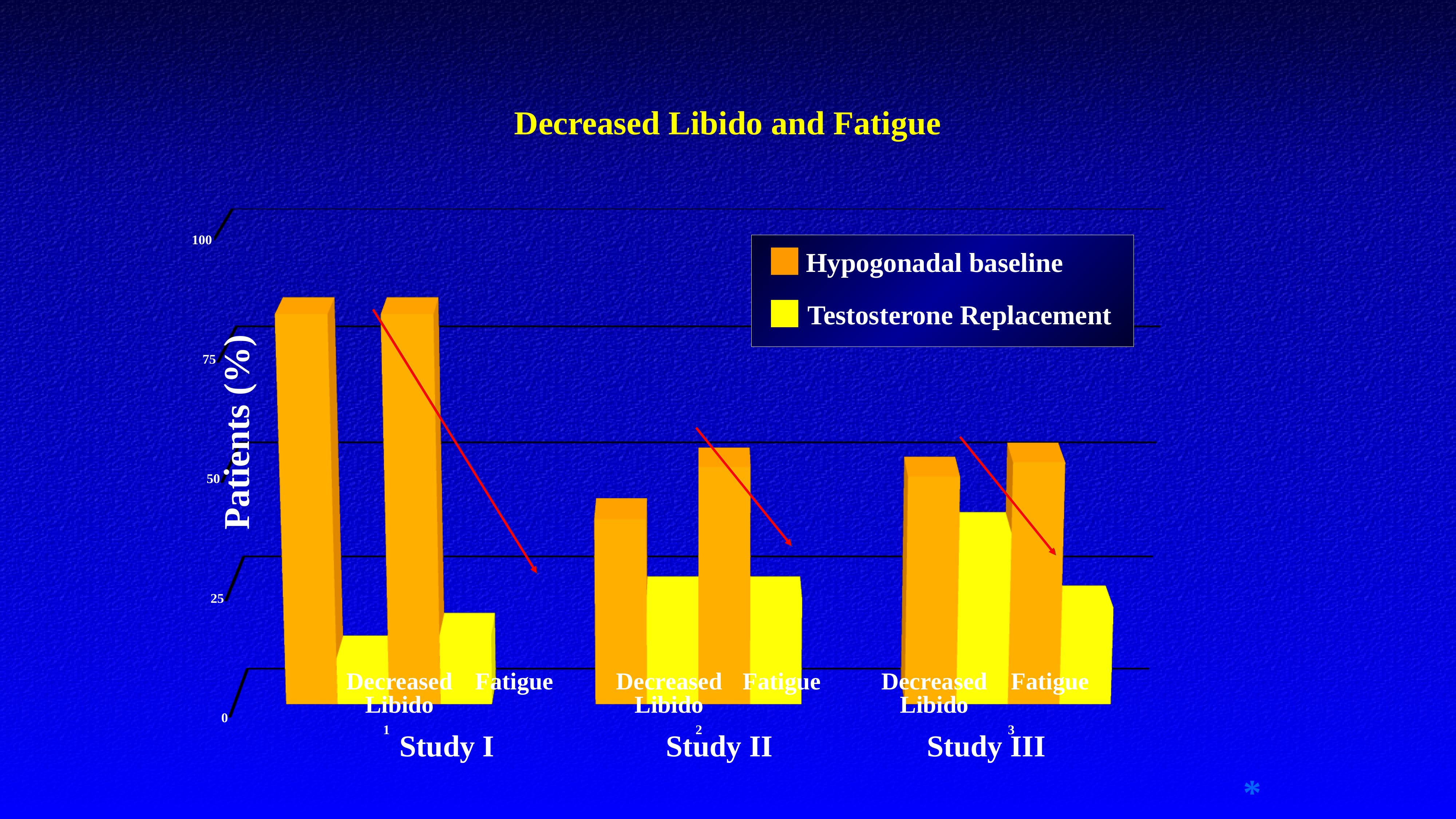

Decreased Libido and Fatigue

[unsupported chart]

Hypogonadal baseline

Testosterone Replacement

Patients (%)

Fatigue
Fatigue
Fatigue
Decreased
Libido
Decreased
Libido
Decreased
Libido
Study I
Study II
Study III
*